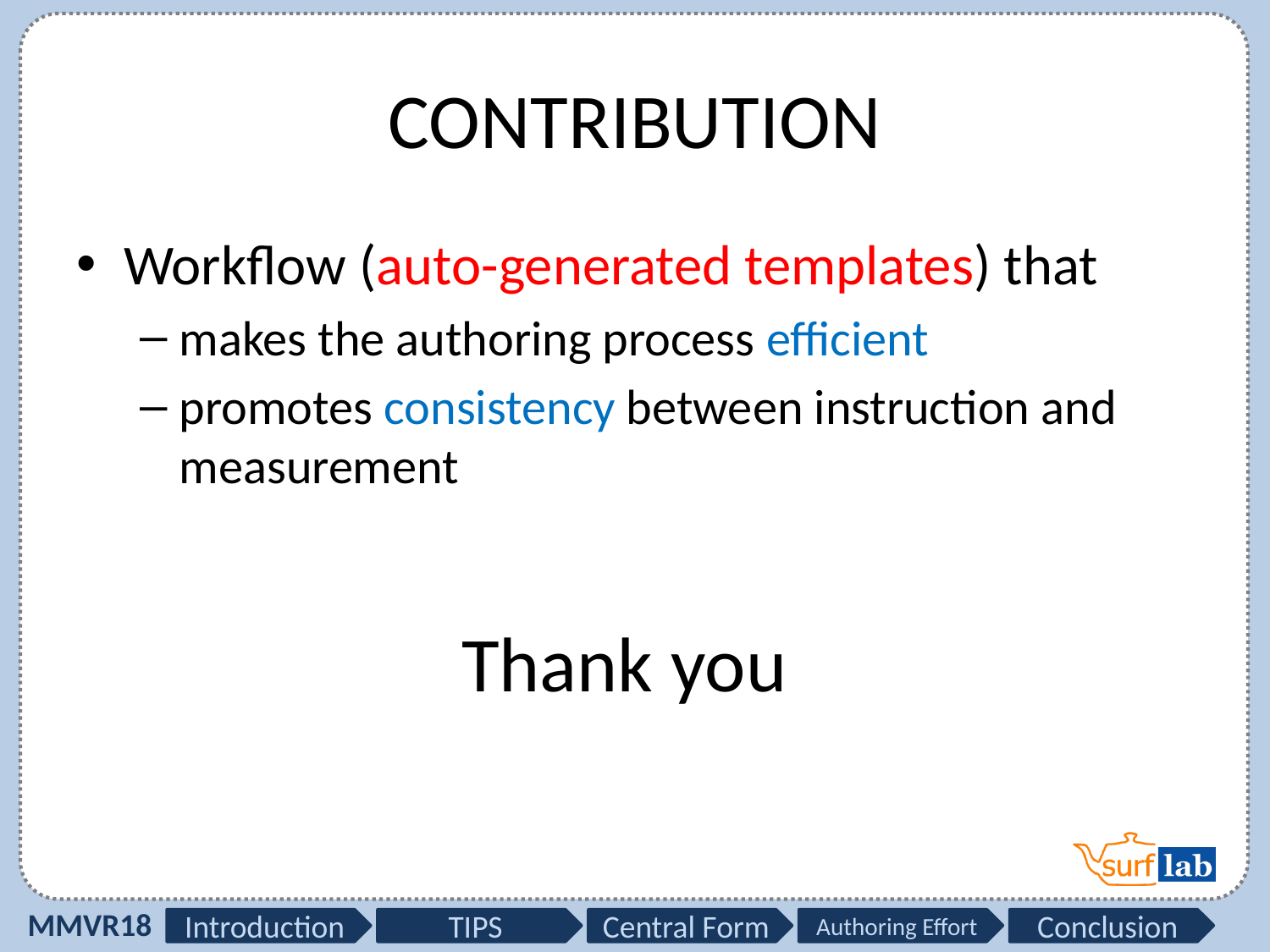

# CONTRIBUTION
Workflow (auto-generated templates) that
makes the authoring process efficient
promotes consistency between instruction and measurement
Thank you